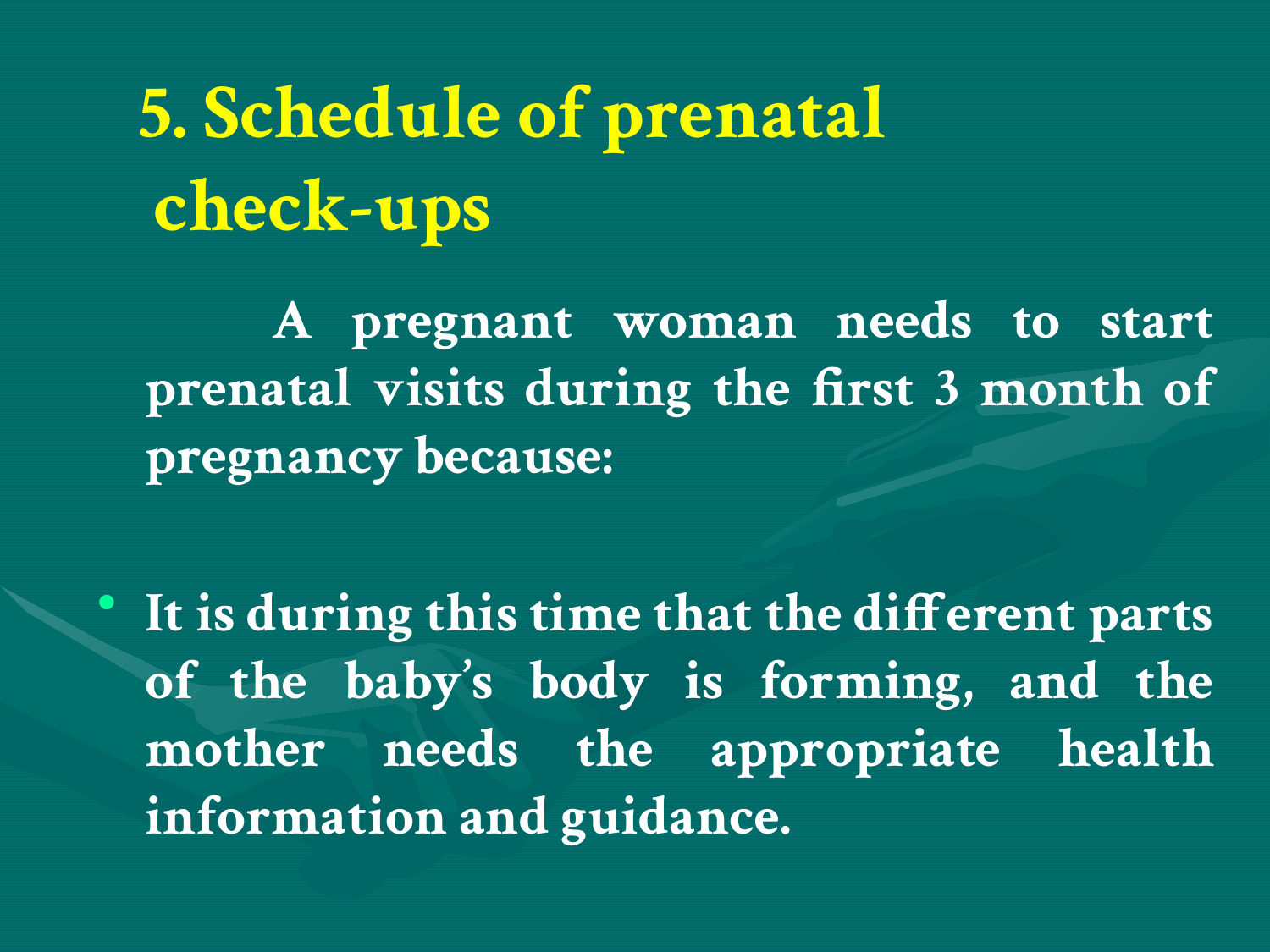

# 5. Schedule of prenatal check-ups
		A pregnant woman needs to start prenatal visits during the first 3 month of pregnancy because:

It is during this time that the different parts of the baby’s body is forming, and the mother needs the appropriate health information and guidance.